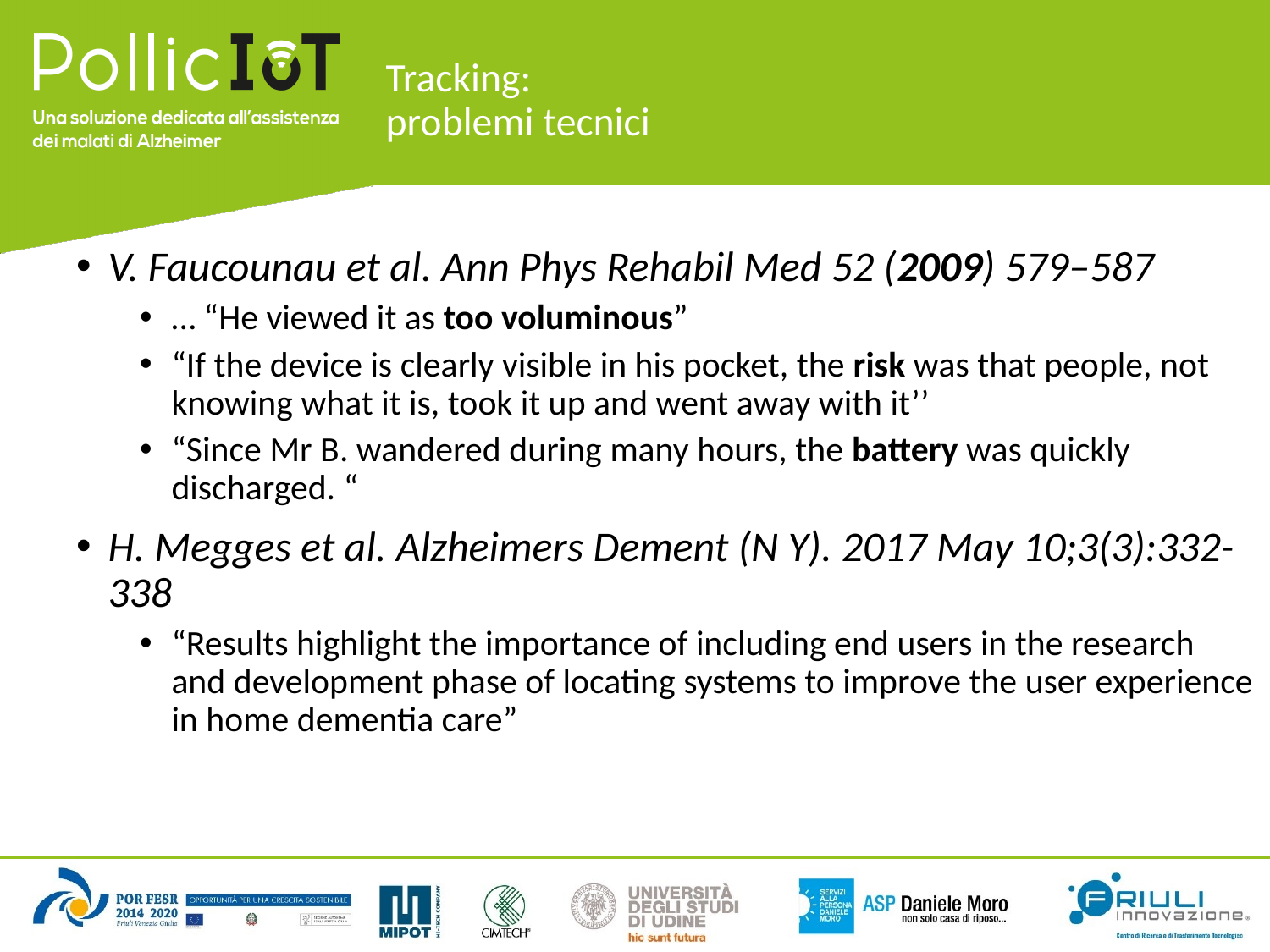

# Tracking: problemi tecnici
V. Faucounau et al. Ann Phys Rehabil Med 52 (2009) 579–587
… “He viewed it as too voluminous”
“If the device is clearly visible in his pocket, the risk was that people, not knowing what it is, took it up and went away with it’’
“Since Mr B. wandered during many hours, the battery was quickly discharged. “
H. Megges et al. Alzheimers Dement (N Y). 2017 May 10;3(3):332-338
“Results highlight the importance of including end users in the research and development phase of locating systems to improve the user experience in home dementia care”